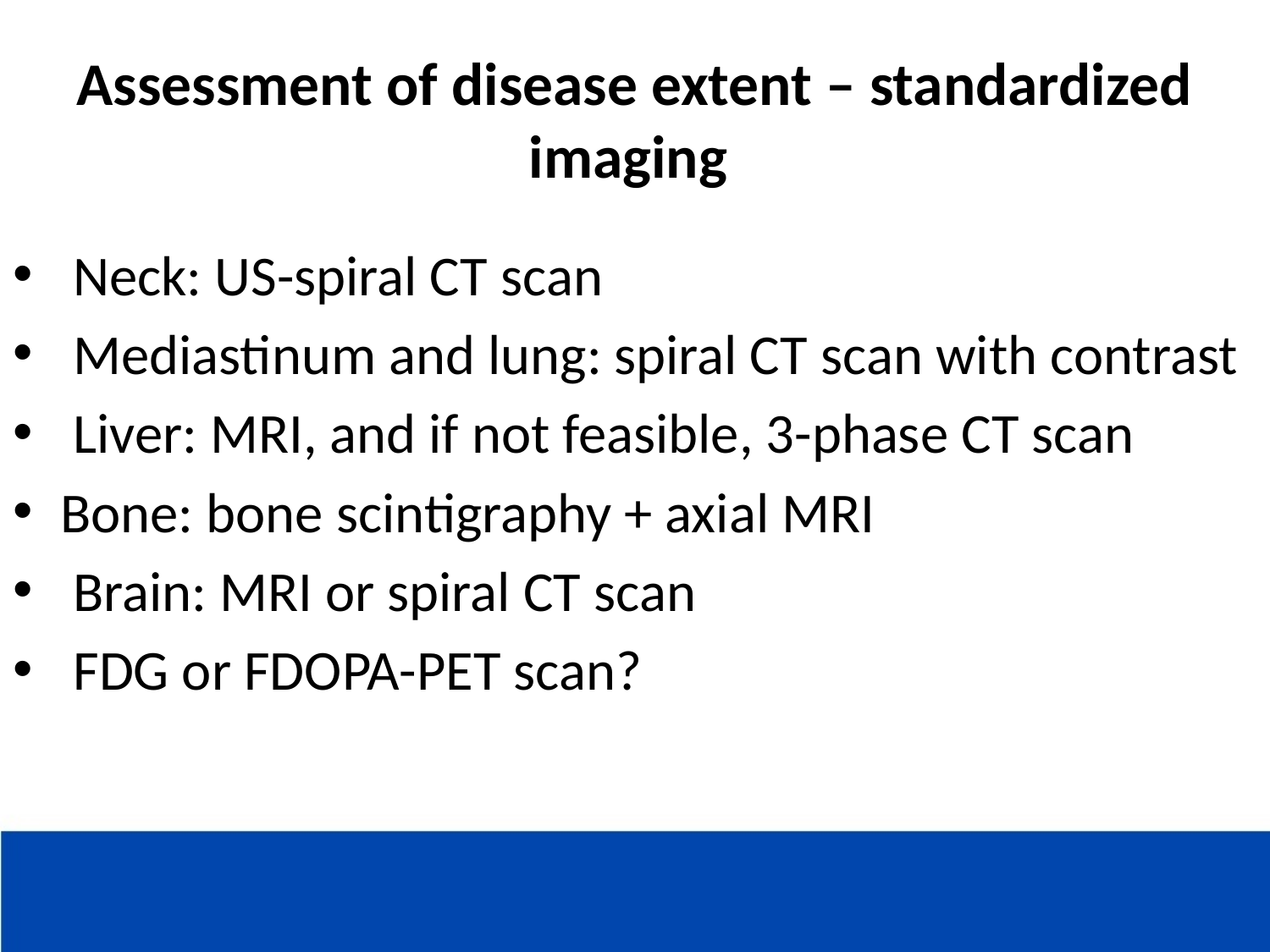

# Assessment of disease extent – standardized imaging
 Neck: US-spiral CT scan
 Mediastinum and lung: spiral CT scan with contrast
 Liver: MRI, and if not feasible, 3-phase CT scan
Bone: bone scintigraphy + axial MRI
 Brain: MRI or spiral CT scan
 FDG or FDOPA-PET scan?